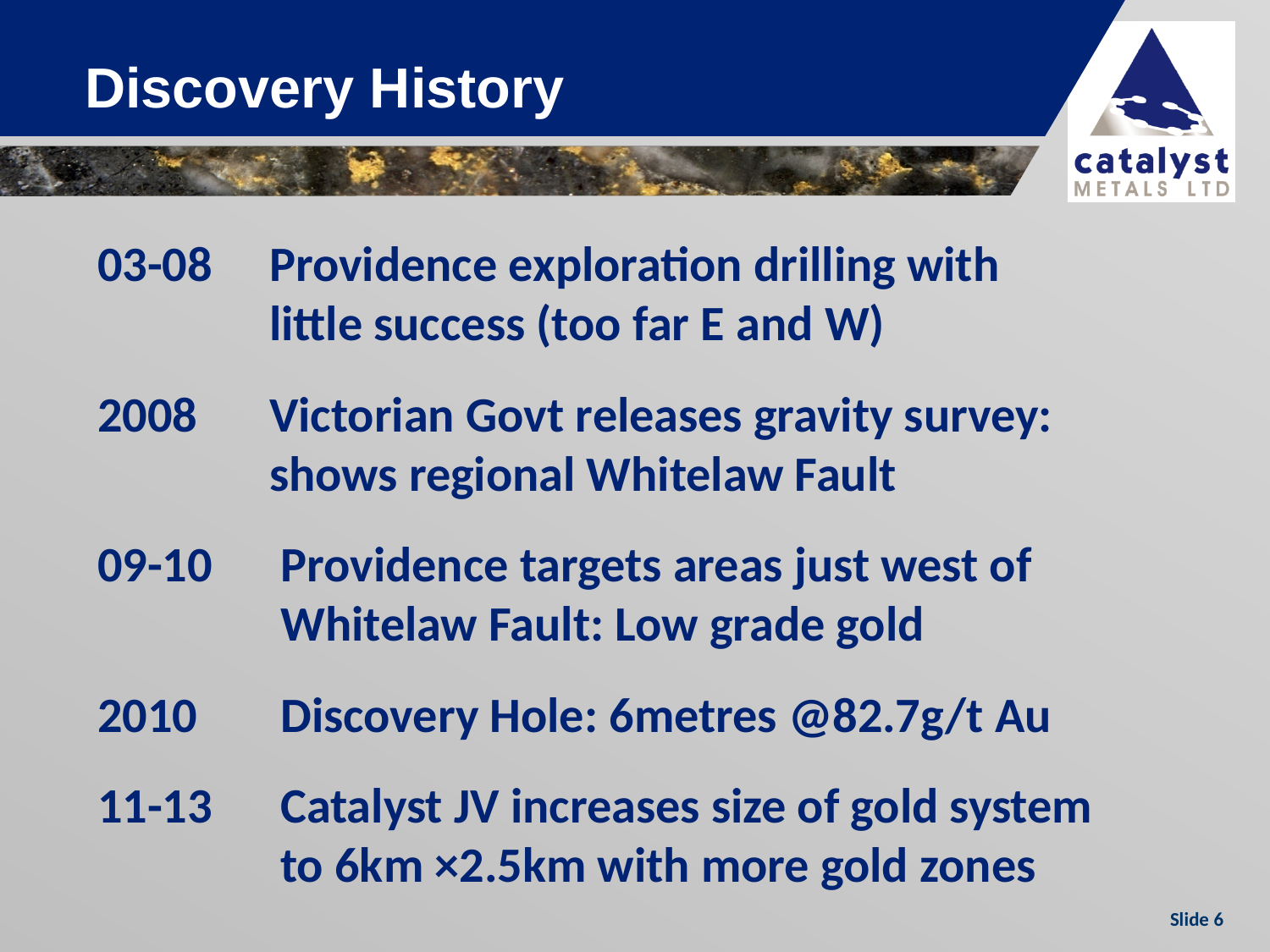

Discovery History
03-08	    Providence exploration drilling with	    little success (too far E and W)
2008	    Victorian Govt releases gravity survey: 	    shows regional Whitelaw Fault
09-10	     Providence targets areas just west of 	     Whitelaw Fault: Low grade gold
2010	     Discovery Hole: 6metres @82.7g/t Au
11-13	     Catalyst JV increases size of gold system 	     to 6km ×2.5km with more gold zones